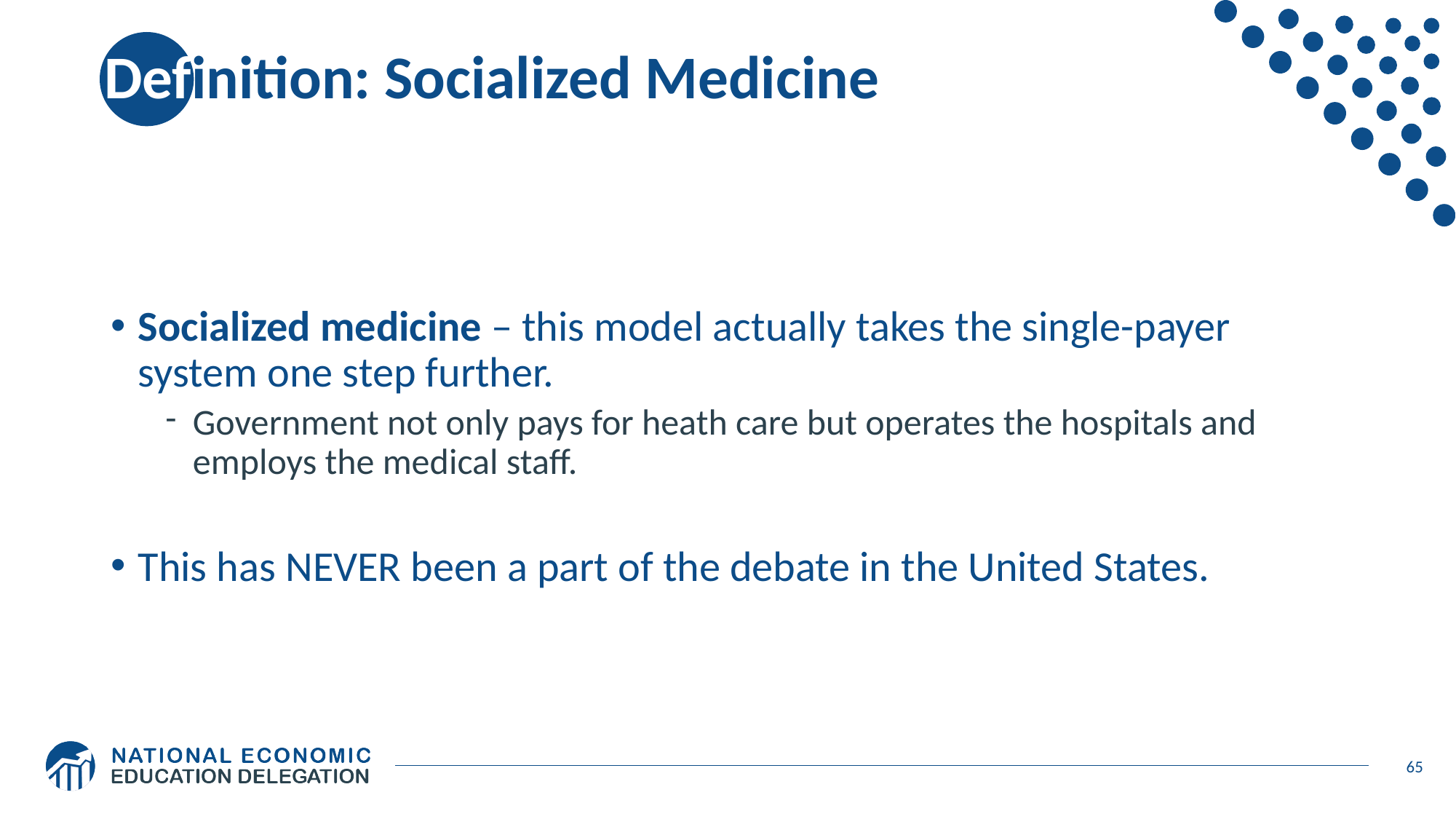

# Definition: Socialized Medicine
Socialized medicine – this model actually takes the single-payer system one step further.
Government not only pays for heath care but operates the hospitals and employs the medical staff.

This has NEVER been a part of the debate in the United States.
65